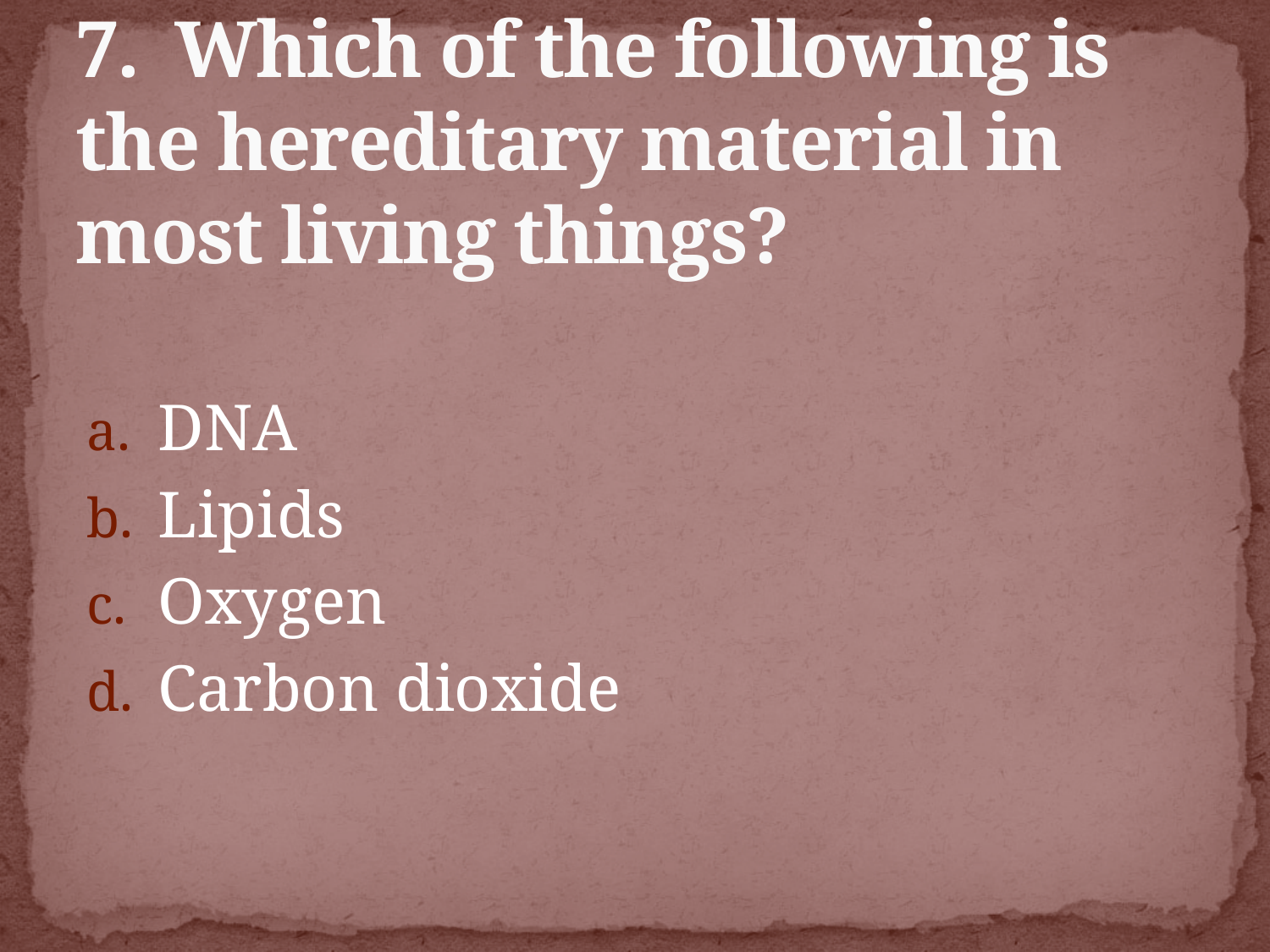

# 7.  Which of the following is the hereditary material in most living things?
DNA
Lipids
Oxygen
Carbon dioxide